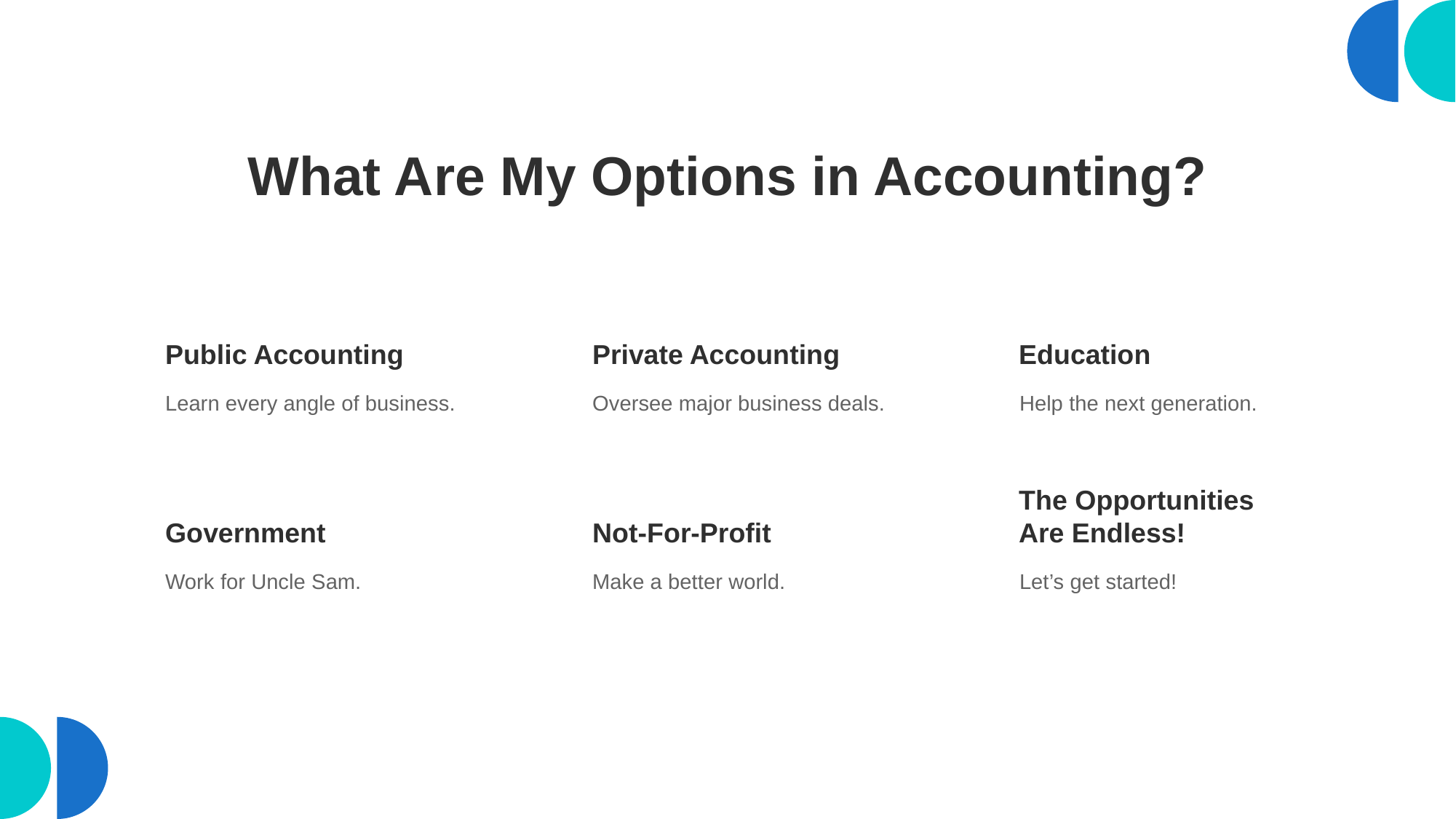

# What Are My Options in Accounting?
Public Accounting
Private Accounting
Education
Learn every angle of business.
Oversee major business deals.
Help the next generation.
Government
Not-For-Profit
The Opportunities
Are Endless!
Work for Uncle Sam.
Make a better world.
Let’s get started!